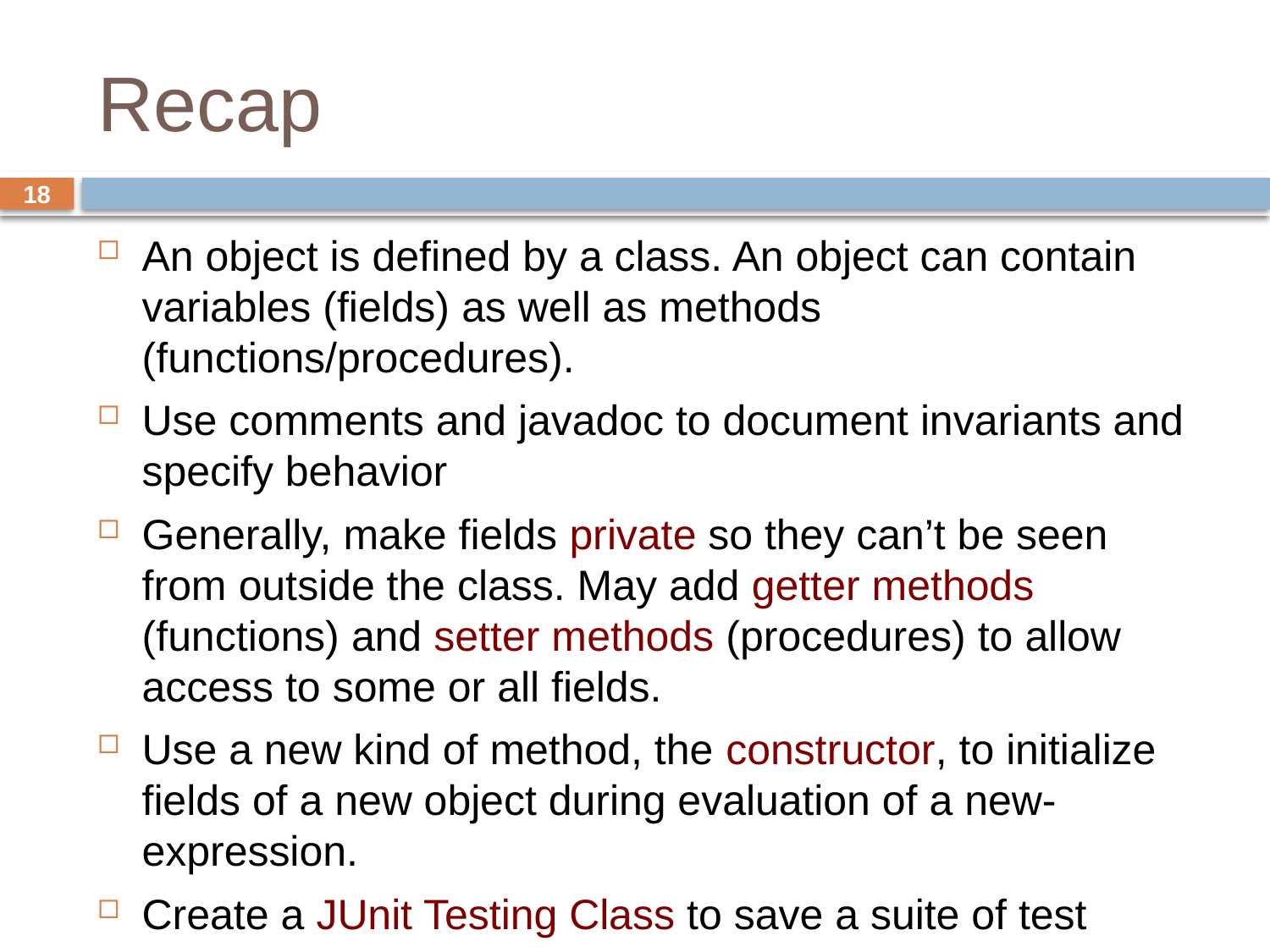

# Recap
18
An object is defined by a class. An object can contain variables (fields) as well as methods (functions/procedures).
Use comments and javadoc to document invariants and specify behavior
Generally, make fields private so they can’t be seen from outside the class. May add getter methods (functions) and setter methods (procedures) to allow access to some or all fields.
Use a new kind of method, the constructor, to initialize fields of a new object during evaluation of a new-expression.
Create a JUnit Testing Class to save a suite of test cases.